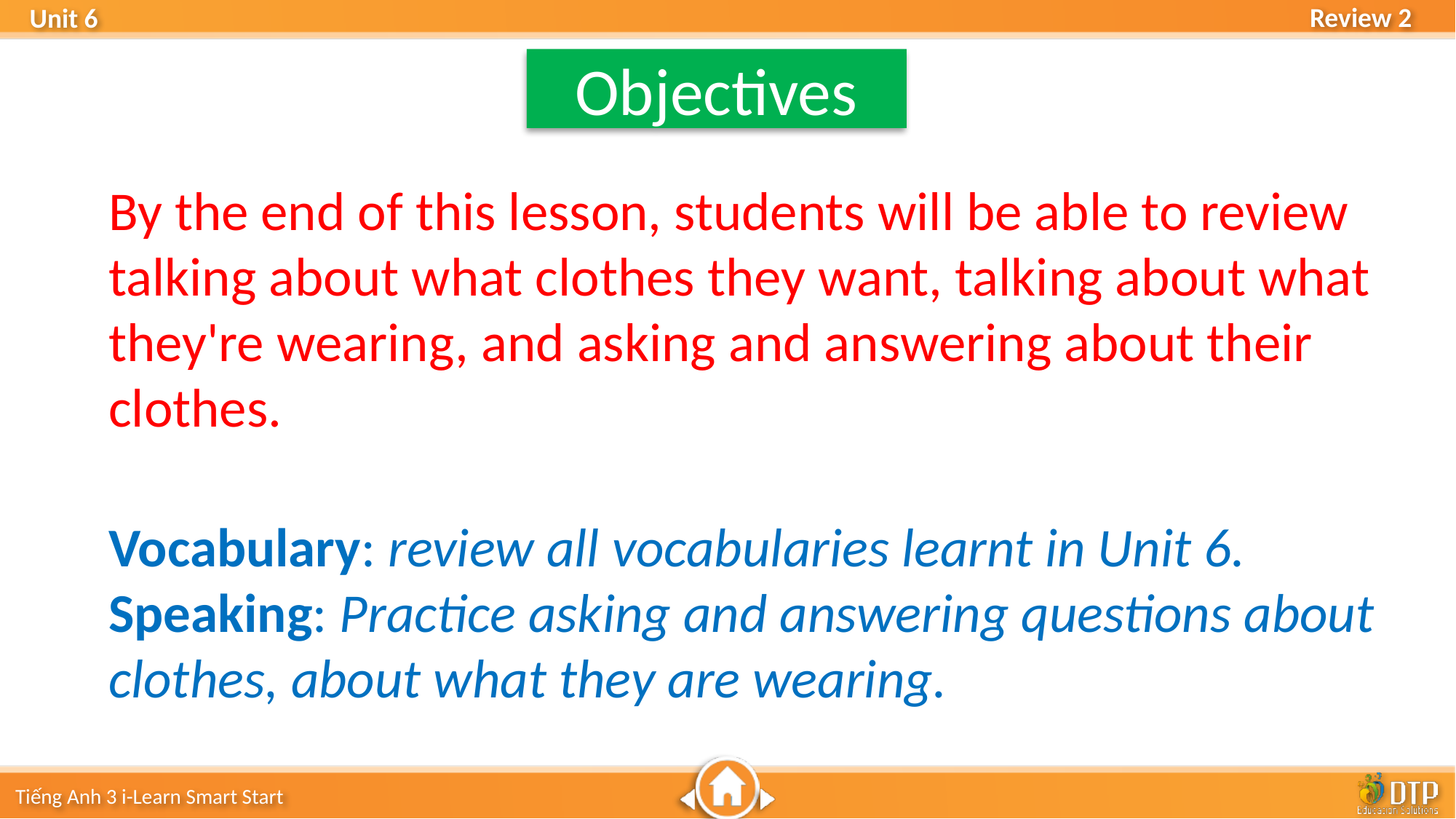

Objectives
By the end of this lesson, students will be able to review talking about what clothes they want, talking about what they're wearing, and asking and answering about their clothes.

Vocabulary: review all vocabularies learnt in Unit 6.
Speaking: Practice asking and answering questions about clothes, about what they are wearing.